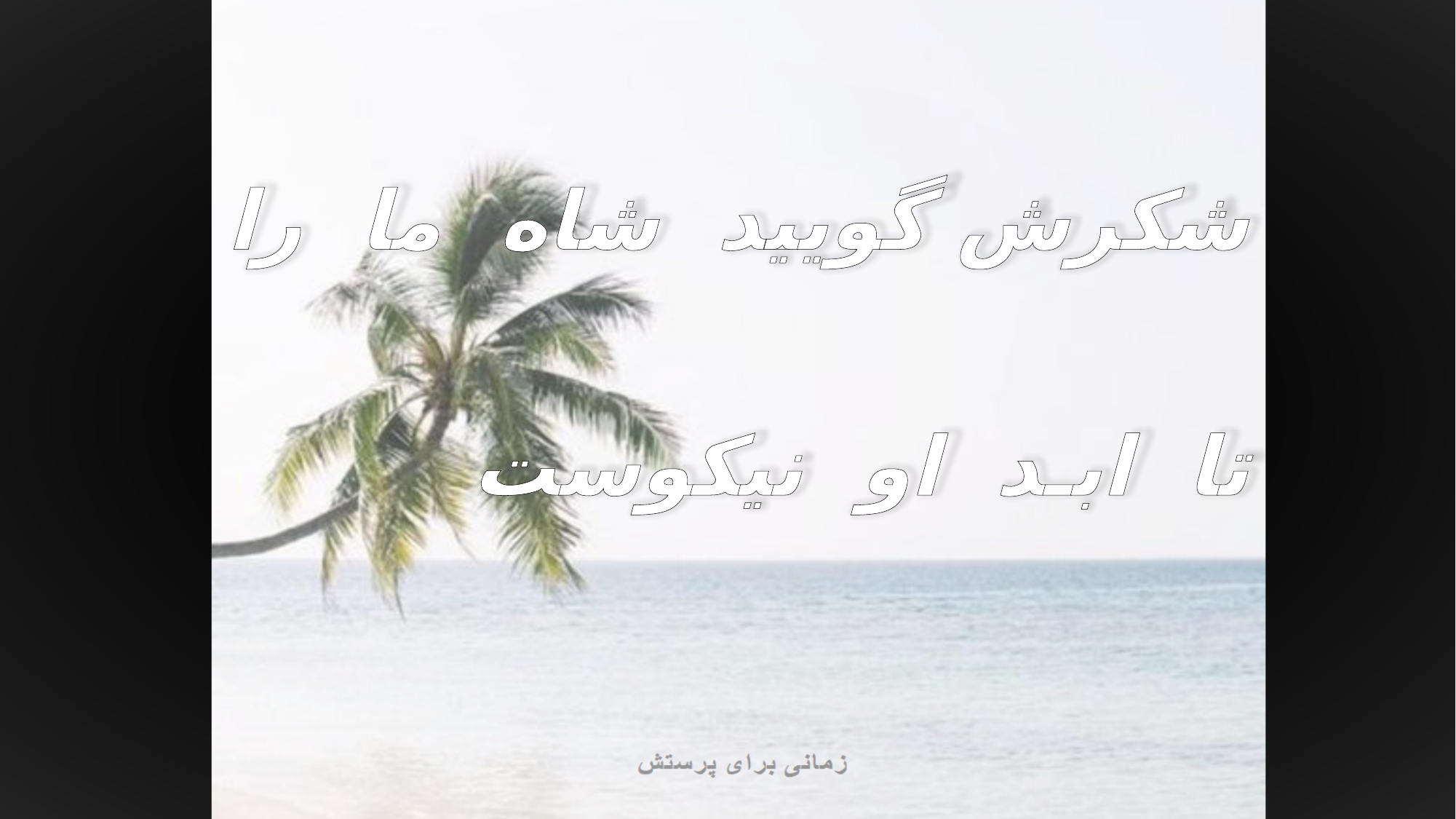

شکرش گویید  شاه  ما  را
تا  ابـد  او  نیکوست